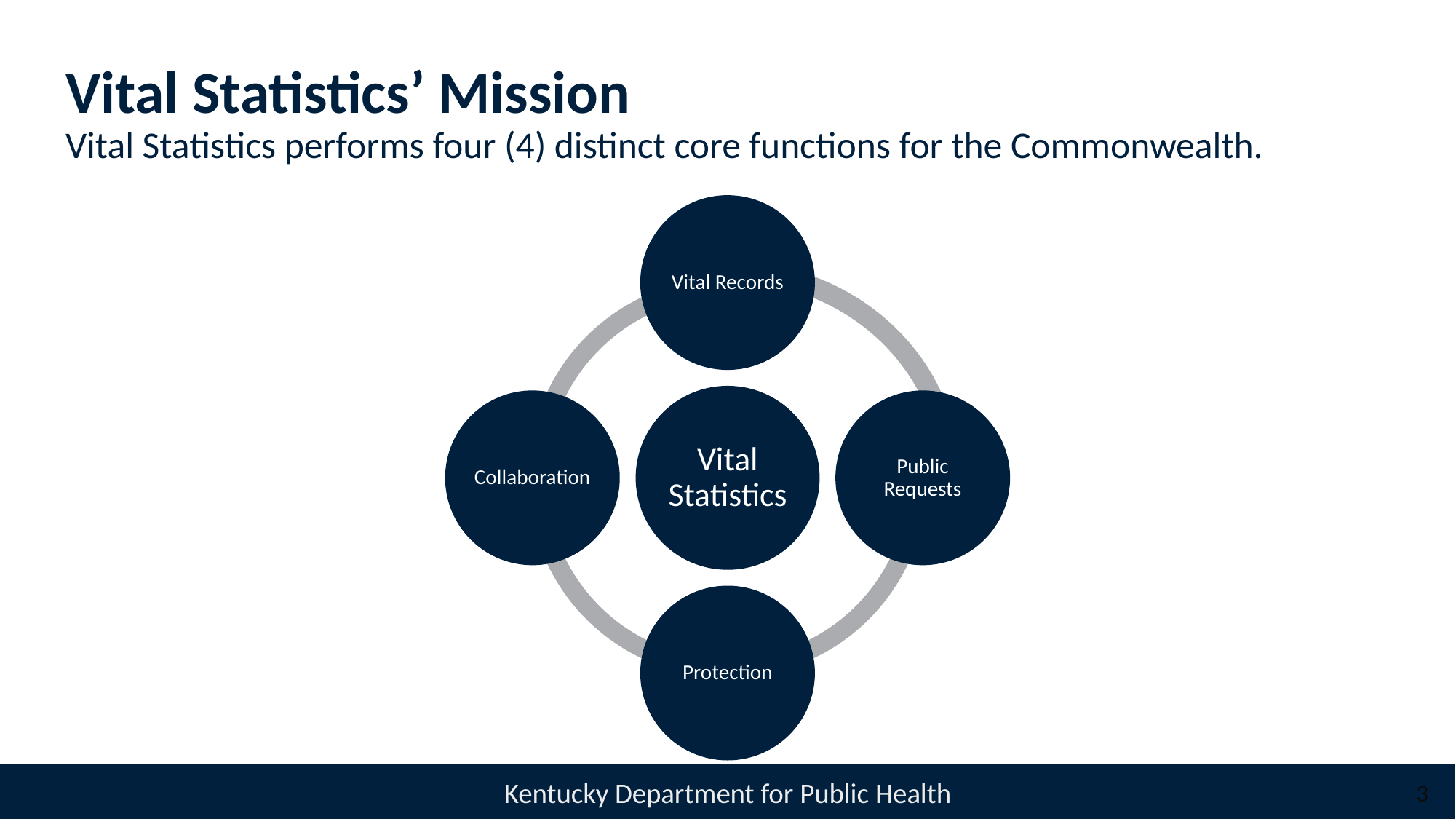

# Vital Statistics’ Mission Vital Statistics performs four (4) distinct core functions for the Commonwealth.
Vital Statistics
Vital Records
Public Requests
Protection
Collaboration
3